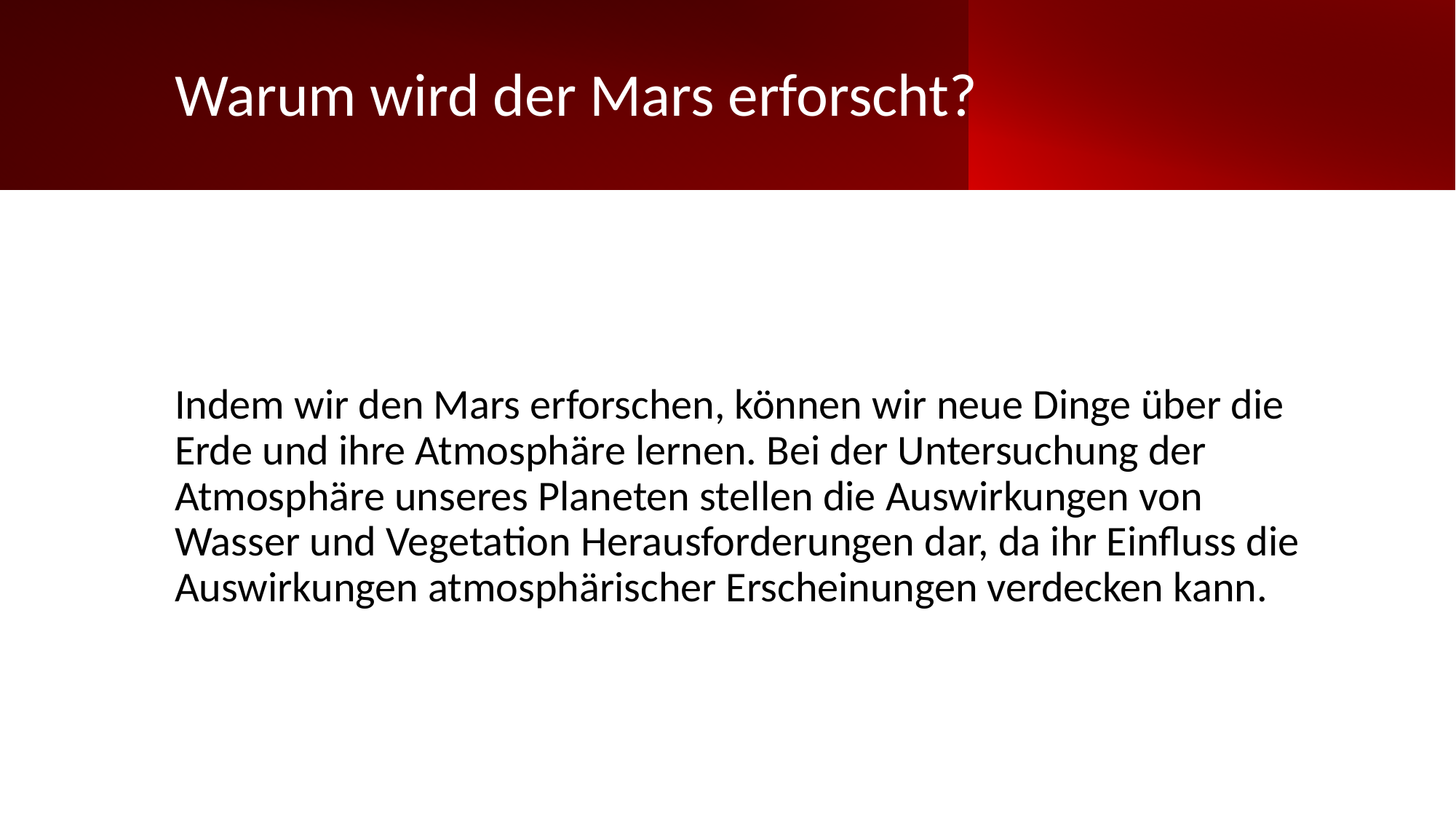

# Warum wird der Mars erforscht?
Indem wir den Mars erforschen, können wir neue Dinge über die Erde und ihre Atmosphäre lernen. Bei der Untersuchung der Atmosphäre unseres Planeten stellen die Auswirkungen von Wasser und Vegetation Herausforderungen dar, da ihr Einfluss die Auswirkungen atmosphärischer Erscheinungen verdecken kann.